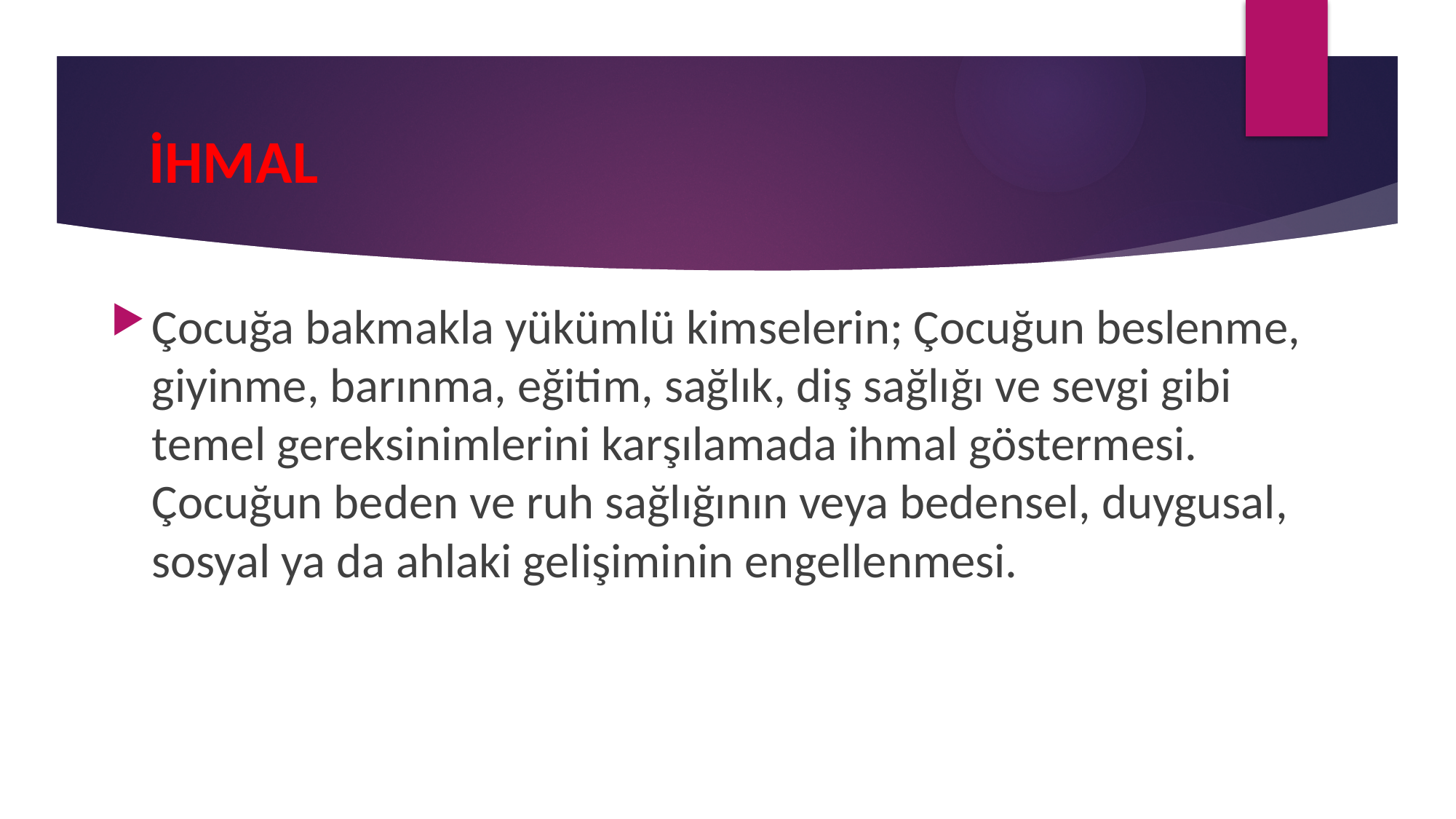

# İHMAL
Çocuğa bakmakla yükümlü kimselerin; Çocuğun beslenme, giyinme, barınma, eğitim, sağlık, diş sağlığı ve sevgi gibi temel gereksinimlerini karşılamada ihmal göstermesi. Çocuğun beden ve ruh sağlığının veya bedensel, duygusal, sosyal ya da ahlaki gelişiminin engellenmesi.